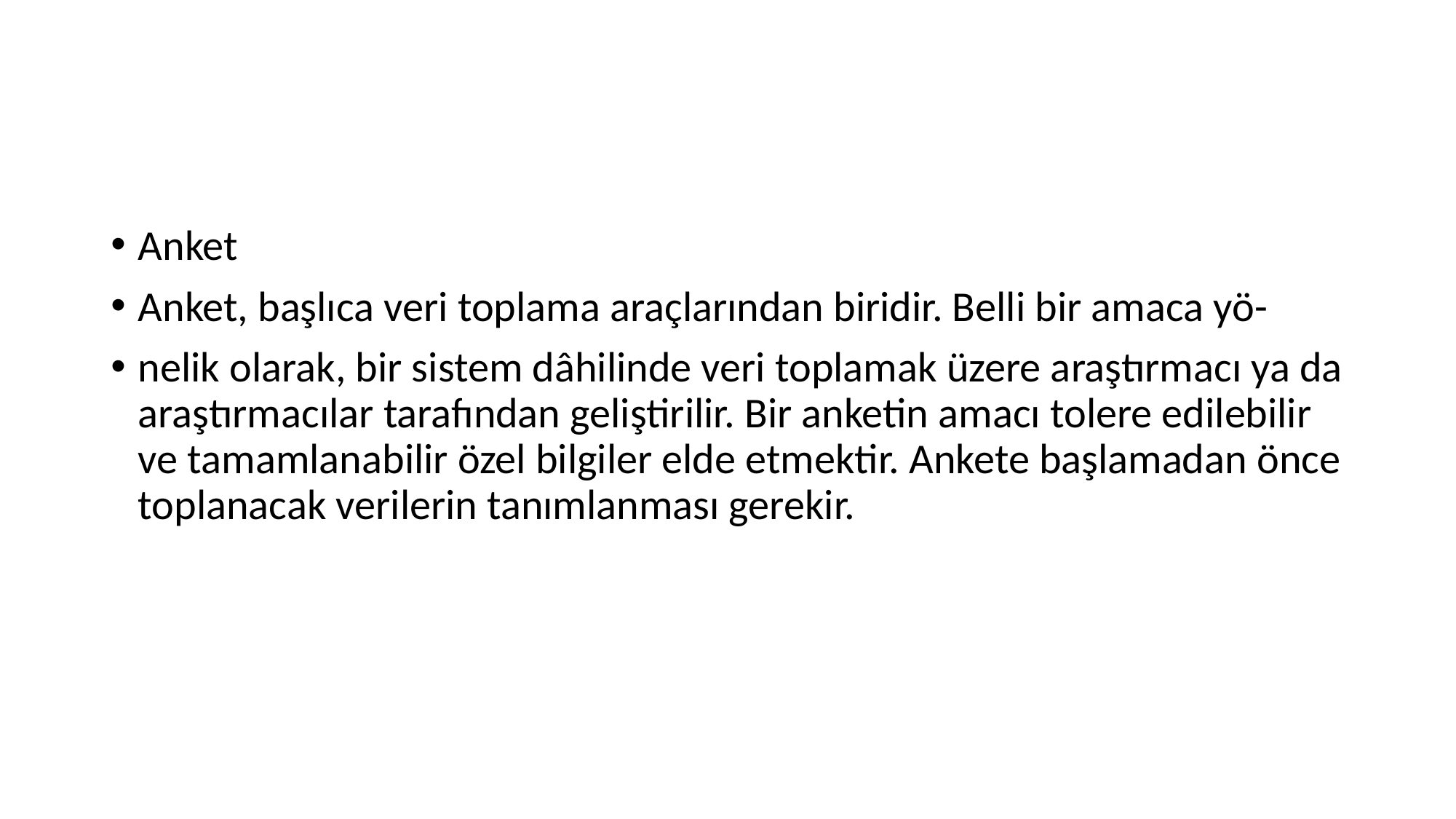

#
Anket
Anket, başlıca veri toplama araçlarından biridir. Belli bir amaca yö-
nelik olarak, bir sistem dâhilinde veri toplamak üzere araştırmacı ya da araştırmacılar tarafından geliştirilir. Bir anketin amacı tolere edilebilir ve tamamlanabilir özel bilgiler elde etmektir. Ankete başlamadan önce toplanacak verilerin tanımlanması gerekir.